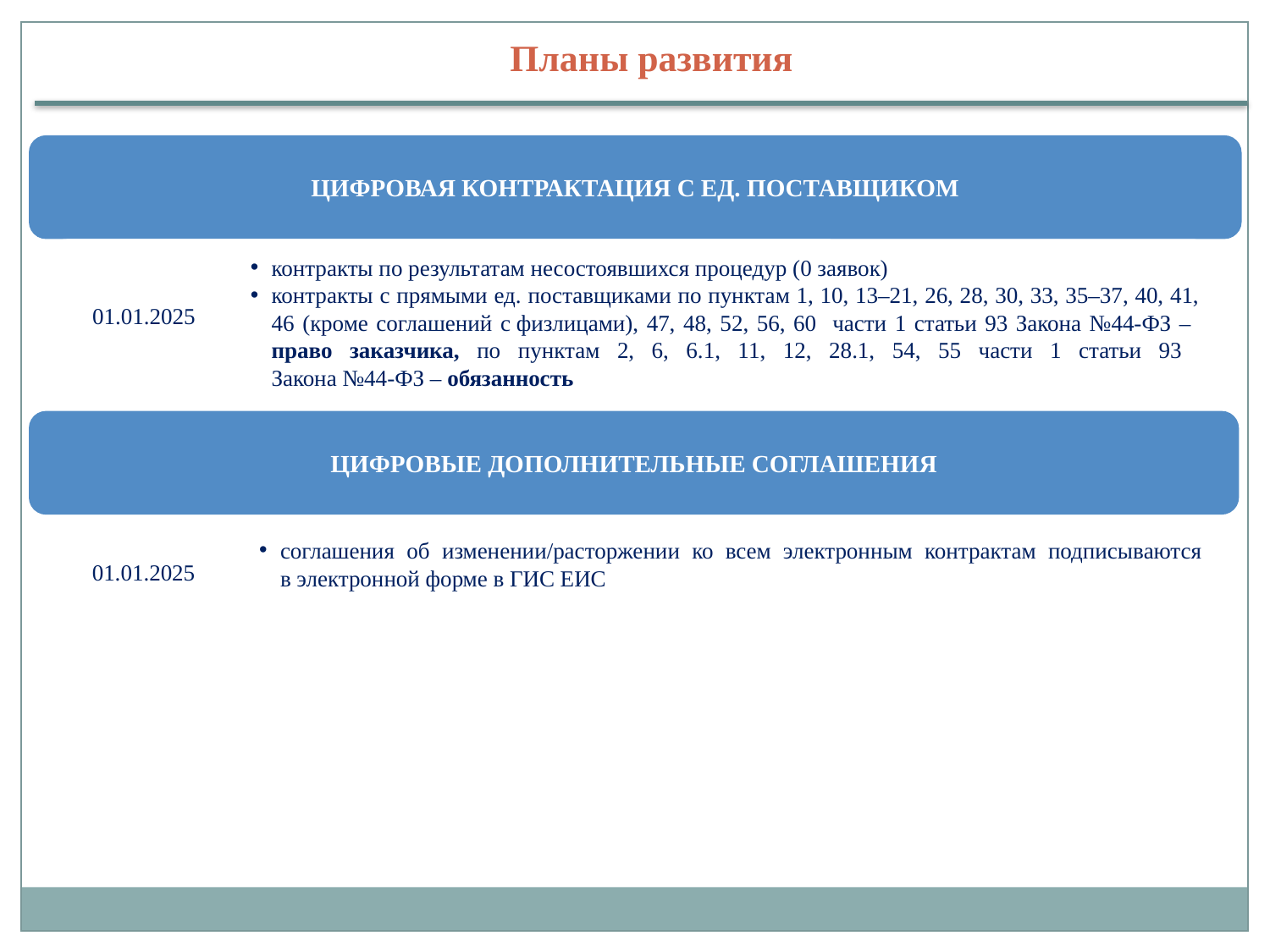

Планы развития

ЦИФРОВАЯ КОНТРАКТАЦИЯ С ЕД. ПОСТАВЩИКОМ
контракты по результатам несостоявшихся процедур (0 заявок)
контракты с прямыми ед. поставщиками по пунктам 1, 10, 13–21, 26, 28, 30, 33, 35–37, 40, 41, 46 (кроме соглашений с физлицами), 47, 48, 52, 56, 60  части 1 статьи 93 Закона №44-ФЗ –
право заказчика, по пунктам 2, 6, 6.1, 11, 12, 28.1, 54, 55 части 1 статьи 93
Закона №44-ФЗ – обязанность
01.01.2025
ЦИФРОВЫЕ ДОПОЛНИТЕЛЬНЫЕ СОГЛАШЕНИЯ
соглашения об изменении/расторжении ко всем электронным контрактам подписываются
в электронной форме в ГИС ЕИС

01.01.2025